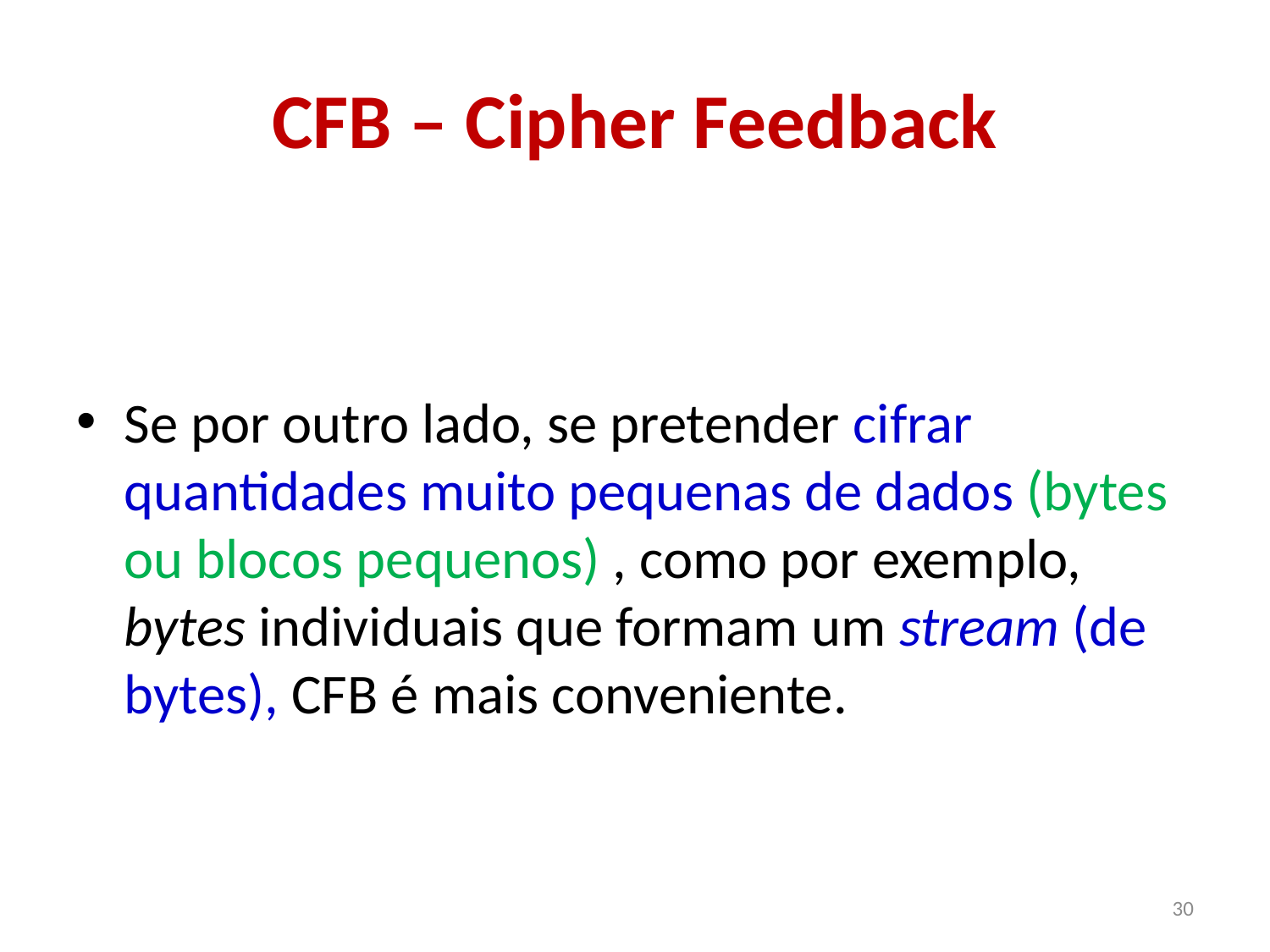

# CFB – Cipher Feedback

Se por outro lado, se pretender cifrar quantidades muito pequenas de dados (bytes ou blocos pequenos) , como por exemplo, bytes individuais que formam um stream (de bytes), CFB é mais conveniente.
30